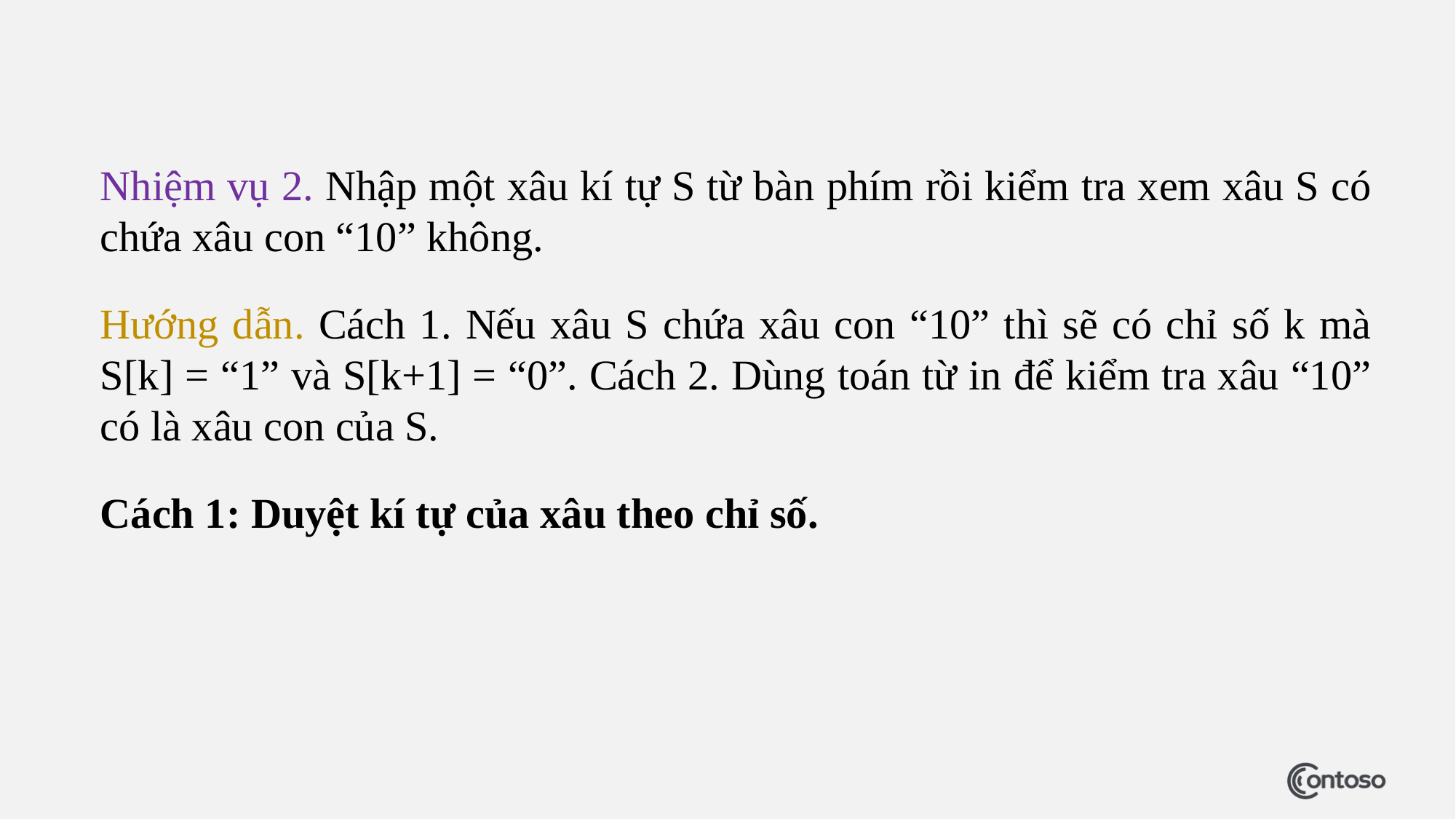

Nhiệm vụ 2. Nhập một xâu kí tự S từ bàn phím rồi kiểm tra xem xâu S có chứa xâu con “10” không.
Hướng dẫn. Cách 1. Nếu xâu S chứa xâu con “10” thì sẽ có chỉ số k mà S[k] = “1” và S[k+1] = “0”. Cách 2. Dùng toán từ in để kiểm tra xâu “10” có là xâu con của S.
Cách 1: Duyệt kí tự của xâu theo chỉ số.